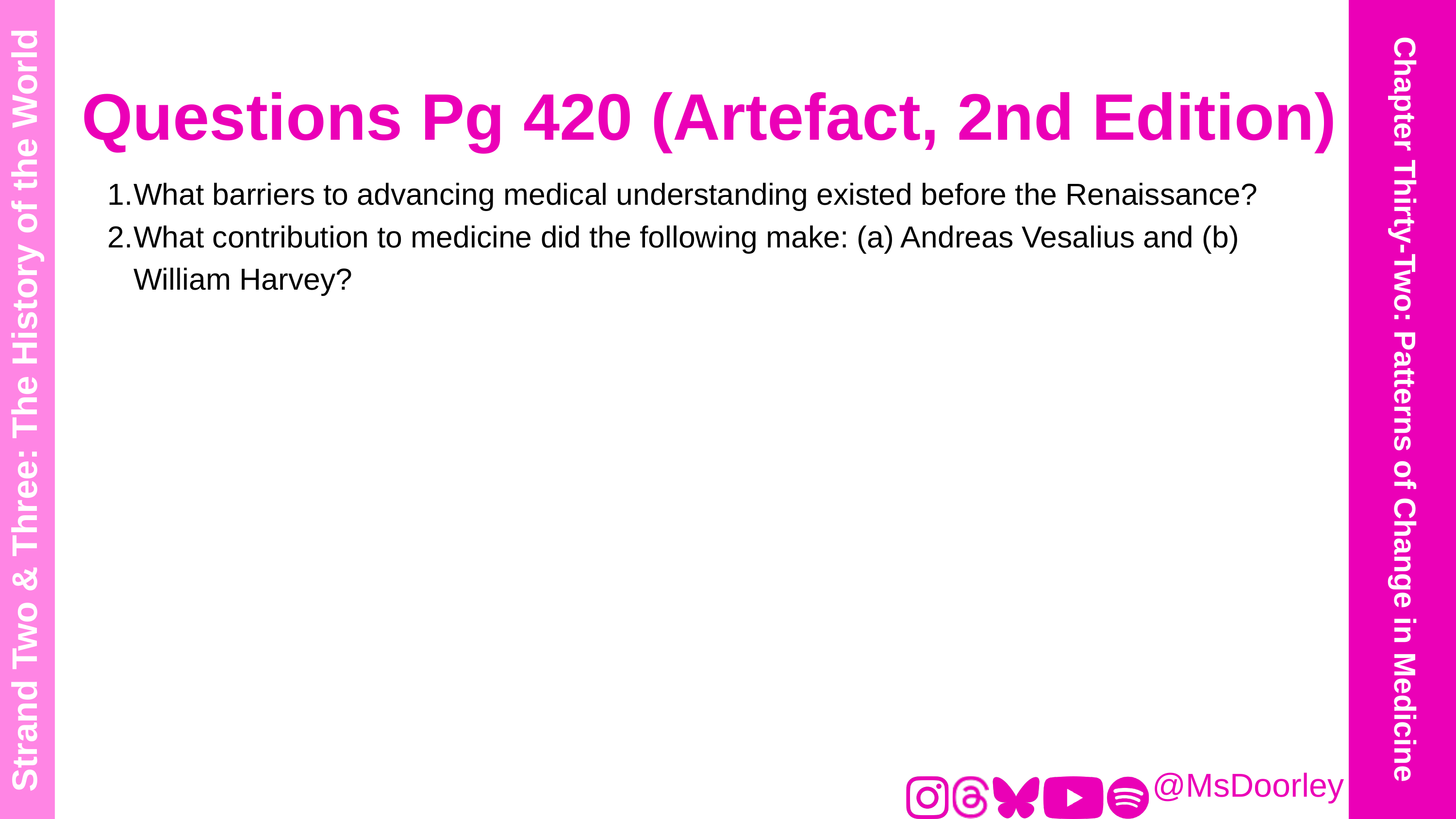

Questions Pg 420 (Artefact, 2nd Edition)
What barriers to advancing medical understanding existed before the Renaissance?
What contribution to medicine did the following make: (a) Andreas Vesalius and (b) William Harvey?
Strand Two & Three: The History of the World
Chapter Thirty-Two: Patterns of Change in Medicine

@MsDoorley